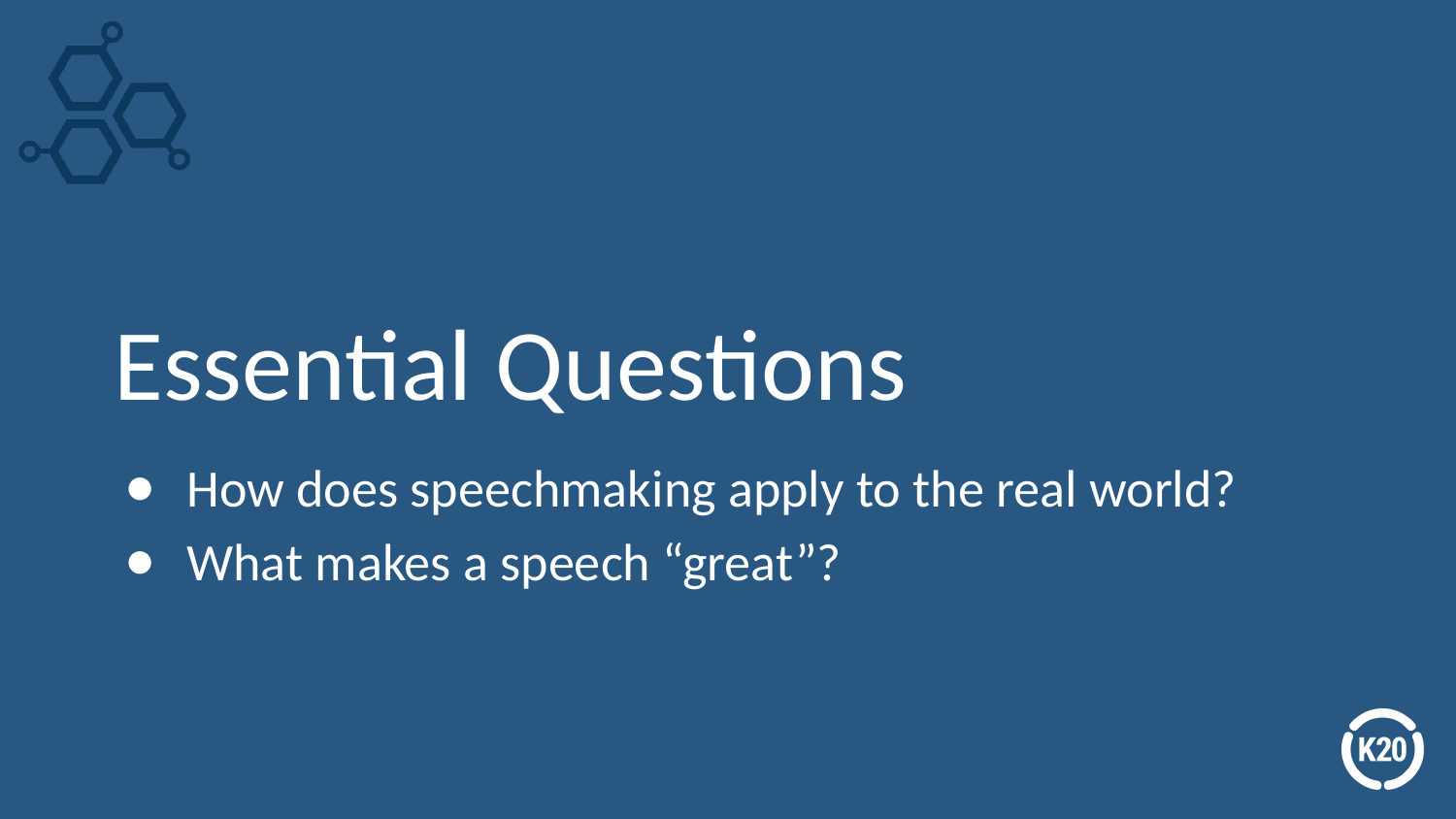

# Essential Questions
How does speechmaking apply to the real world?
What makes a speech “great”?